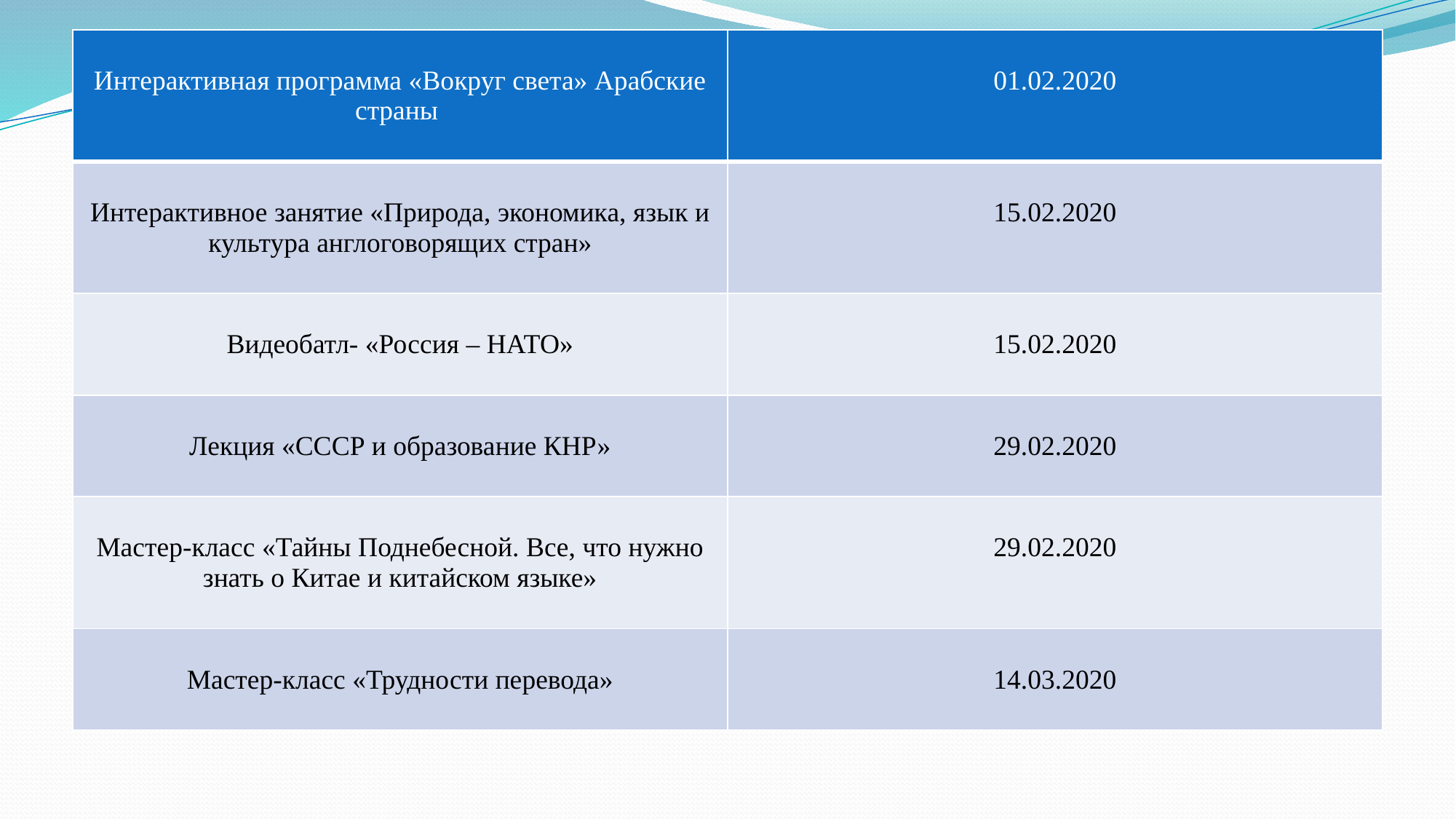

| Интерактивная программа «Вокруг света» Арабские страны | 01.02.2020 |
| --- | --- |
| Интерактивное занятие «Природа, экономика, язык и культура англоговорящих стран» | 15.02.2020 |
| Видеобатл- «Россия – НАТО» | 15.02.2020 |
| Лекция «СССР и образование КНР» | 29.02.2020 |
| Мастер-класс «Тайны Поднебесной. Все, что нужно знать о Китае и китайском языке» | 29.02.2020 |
| Мастер-класс «Трудности перевода» | 14.03.2020 |